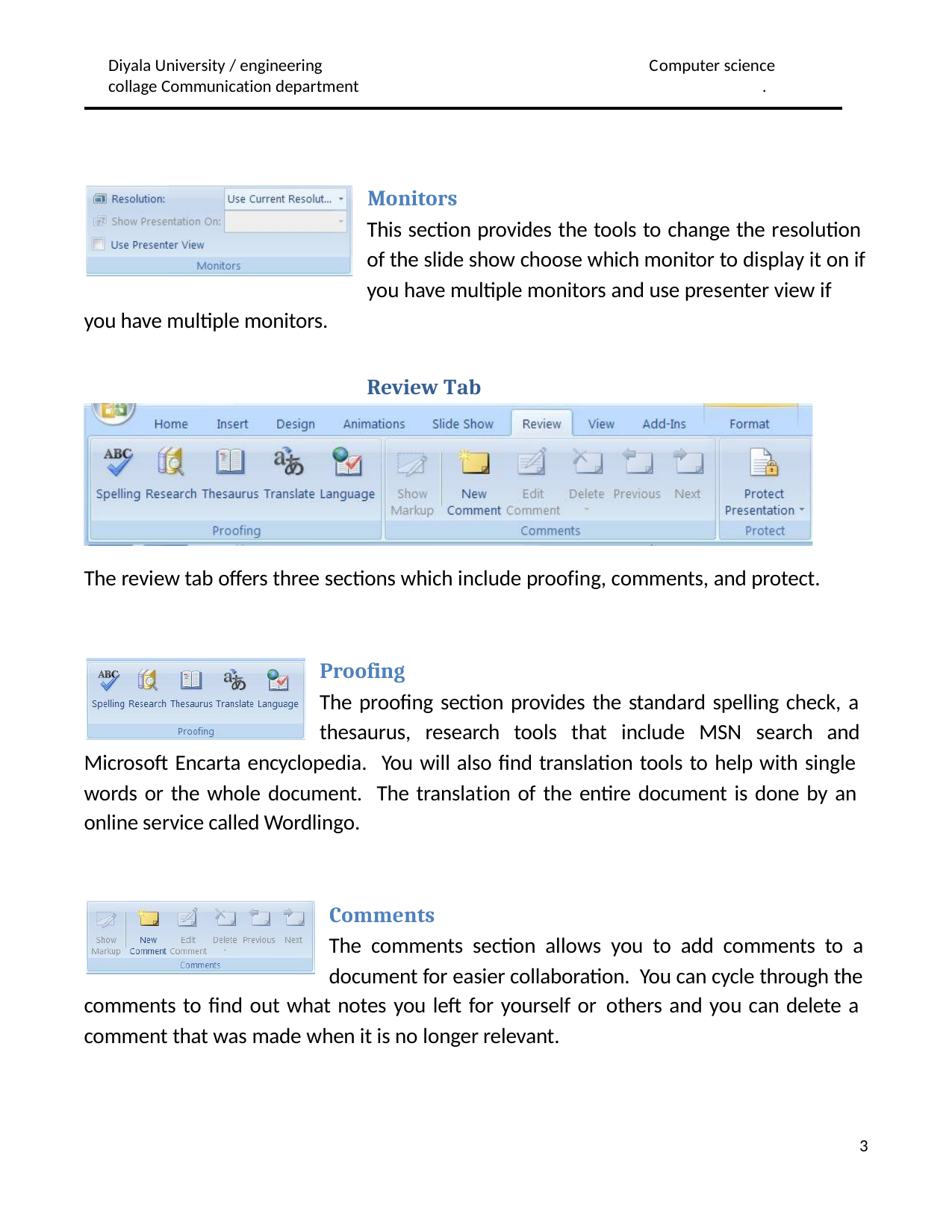

Diyala University / engineering collage Communication department
Computer science
                 .

Monitors
This section provides the tools to change the resolution of the slide show choose which monitor to display it on if
you have multiple monitors and use presenter view if you have multiple monitors.

Review Tab

The review tab offers three sections which include proofing, comments, and protect.
Proofing
The proofing section provides the standard spelling check, a thesaurus,   research   tools   that   include   MSN   search   and
Microsoft Encarta encyclopedia.   You will also find translation tools to help with single words or the whole document.   The translation of the entire document is done by an
online service called Wordlingo.

Comments
The  comments  section  allows  you  to  add  comments  to  a document for easier collaboration.  You can cycle through the
comments to find out what notes you left for yourself or  others and you can delete a
comment that was made when it is no longer relevant.

3